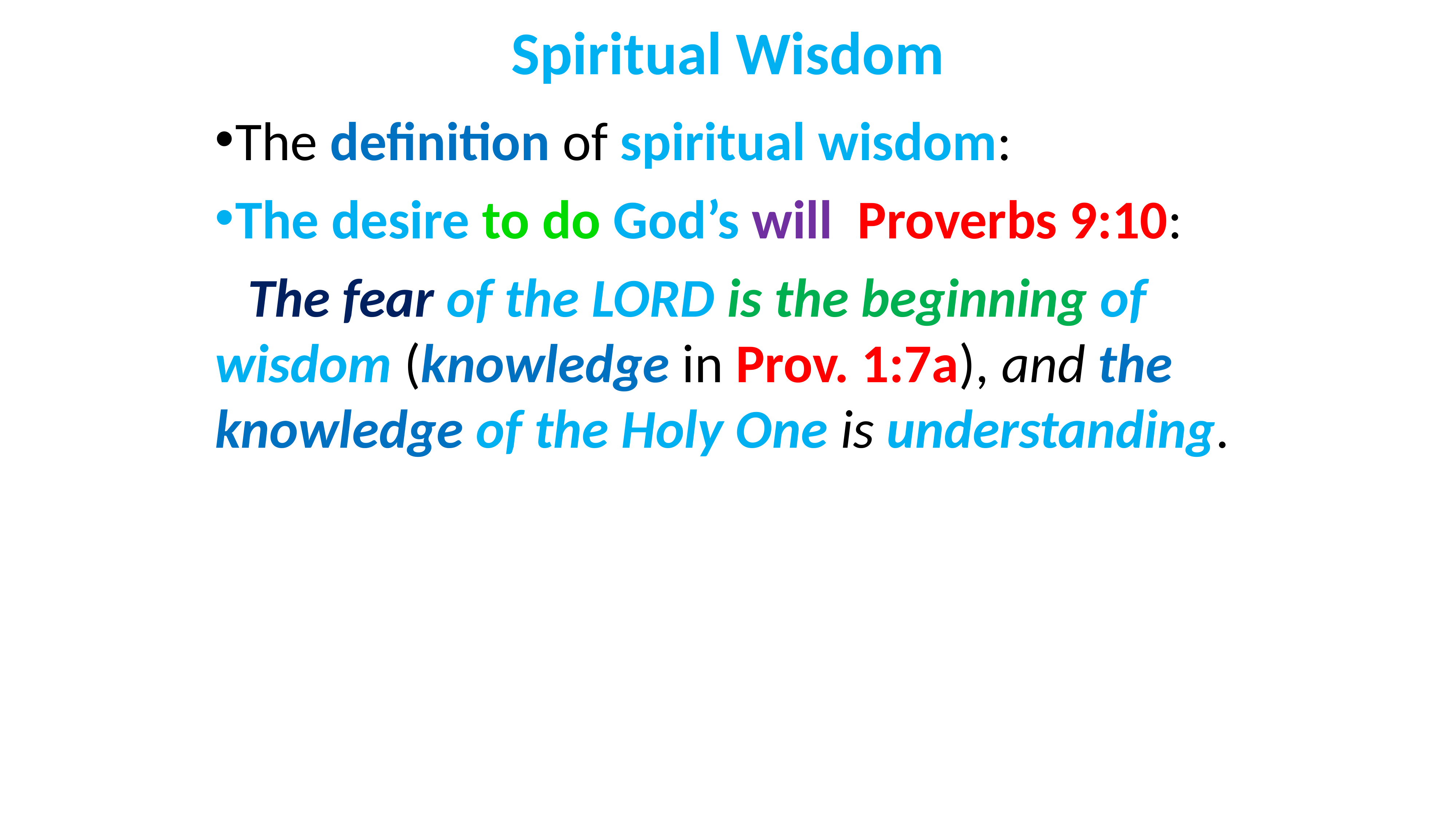

# Spiritual Wisdom
The definition of spiritual wisdom:
The desire to do God’s will  Proverbs 9:10:
The fear of the LORD is the beginning of wisdom (knowledge in Prov. 1:7a), and the knowledge of the Holy One is understanding.